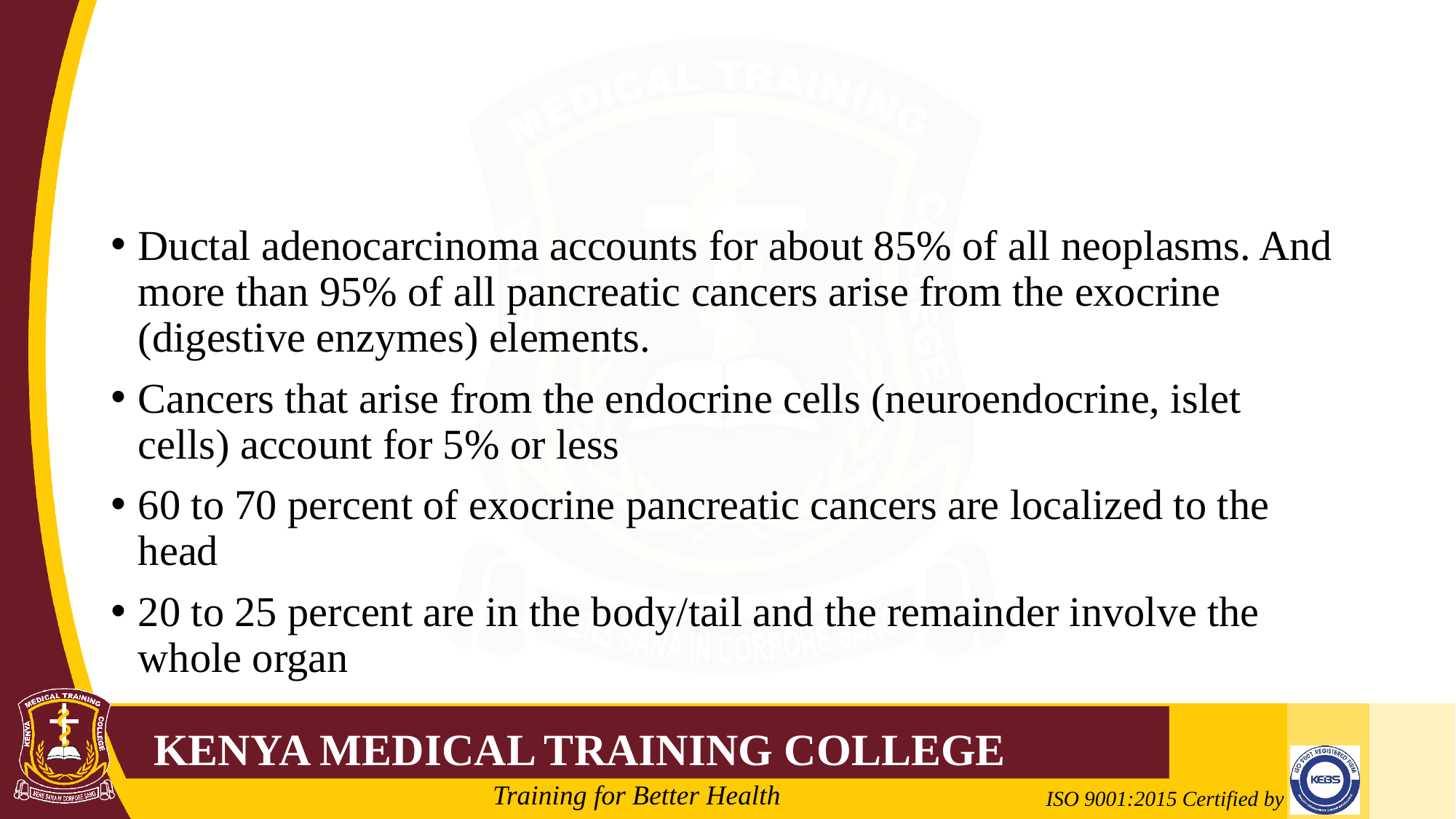

#
Ductal adenocarcinoma accounts for about 85% of all neoplasms. And more than 95% of all pancreatic cancers arise from the exocrine (digestive enzymes) elements.
Cancers that arise from the endocrine cells (neuroendocrine, islet cells) account for 5% or less
60 to 70 percent of exocrine pancreatic cancers are localized to the head
20 to 25 percent are in the body/tail and the remainder involve the whole organ